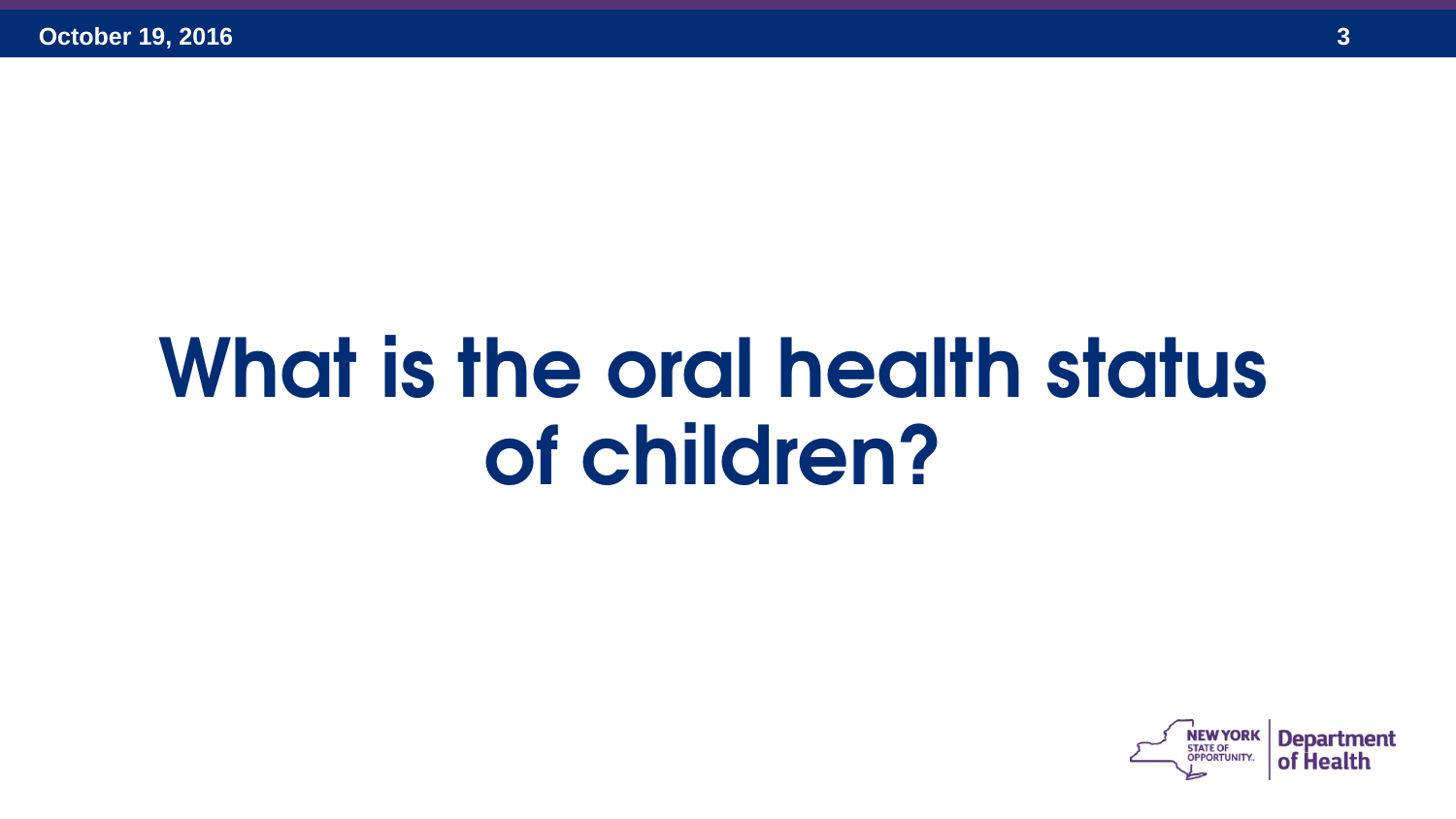

# What is the oral health status of children?